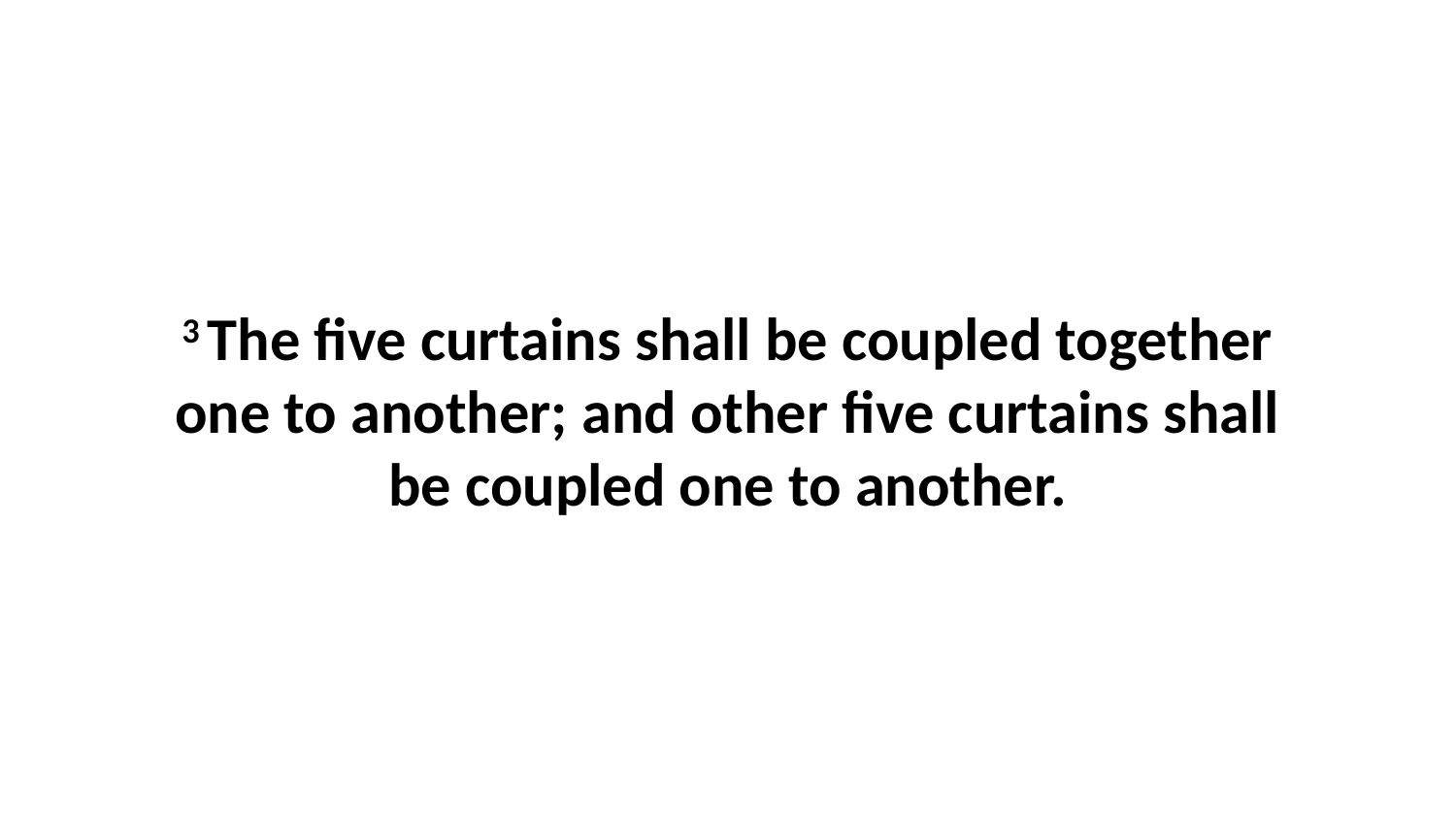

3 The five curtains shall be coupled together one to another; and other five curtains shall be coupled one to another.